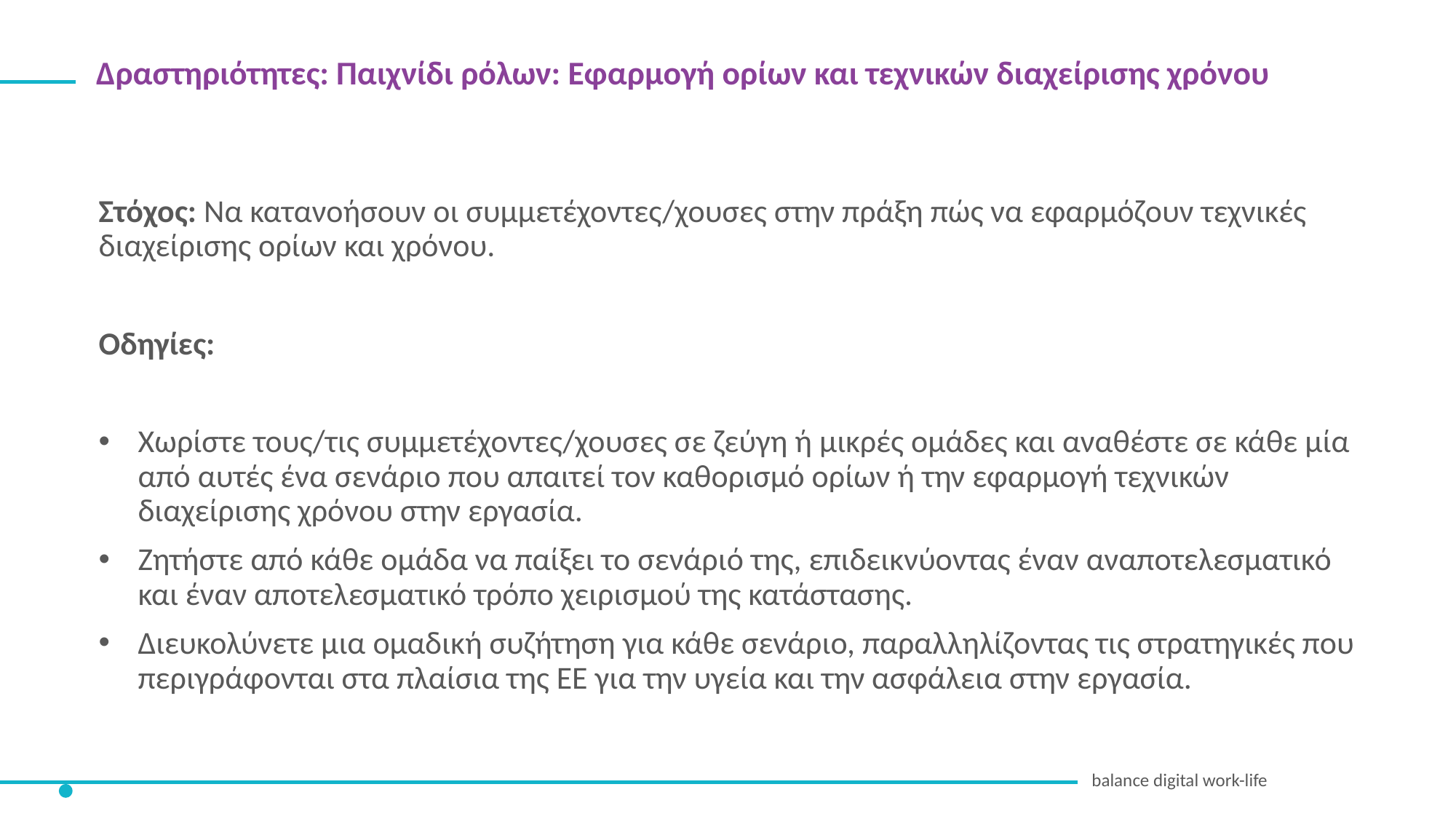

Δραστηριότητες: Παιχνίδι ρόλων: Εφαρμογή ορίων και τεχνικών διαχείρισης χρόνου
Στόχος: Να κατανοήσουν οι συμμετέχοντες/χουσες στην πράξη πώς να εφαρμόζουν τεχνικές διαχείρισης ορίων και χρόνου.

Οδηγίες:

Χωρίστε τους/τις συμμετέχοντες/χουσες σε ζεύγη ή μικρές ομάδες και αναθέστε σε κάθε μία από αυτές ένα σενάριο που απαιτεί τον καθορισμό ορίων ή την εφαρμογή τεχνικών διαχείρισης χρόνου στην εργασία.
Ζητήστε από κάθε ομάδα να παίξει το σενάριό της, επιδεικνύοντας έναν αναποτελεσματικό και έναν αποτελεσματικό τρόπο χειρισμού της κατάστασης.
Διευκολύνετε μια ομαδική συζήτηση για κάθε σενάριο, παραλληλίζοντας τις στρατηγικές που περιγράφονται στα πλαίσια της ΕΕ για την υγεία και την ασφάλεια στην εργασία.